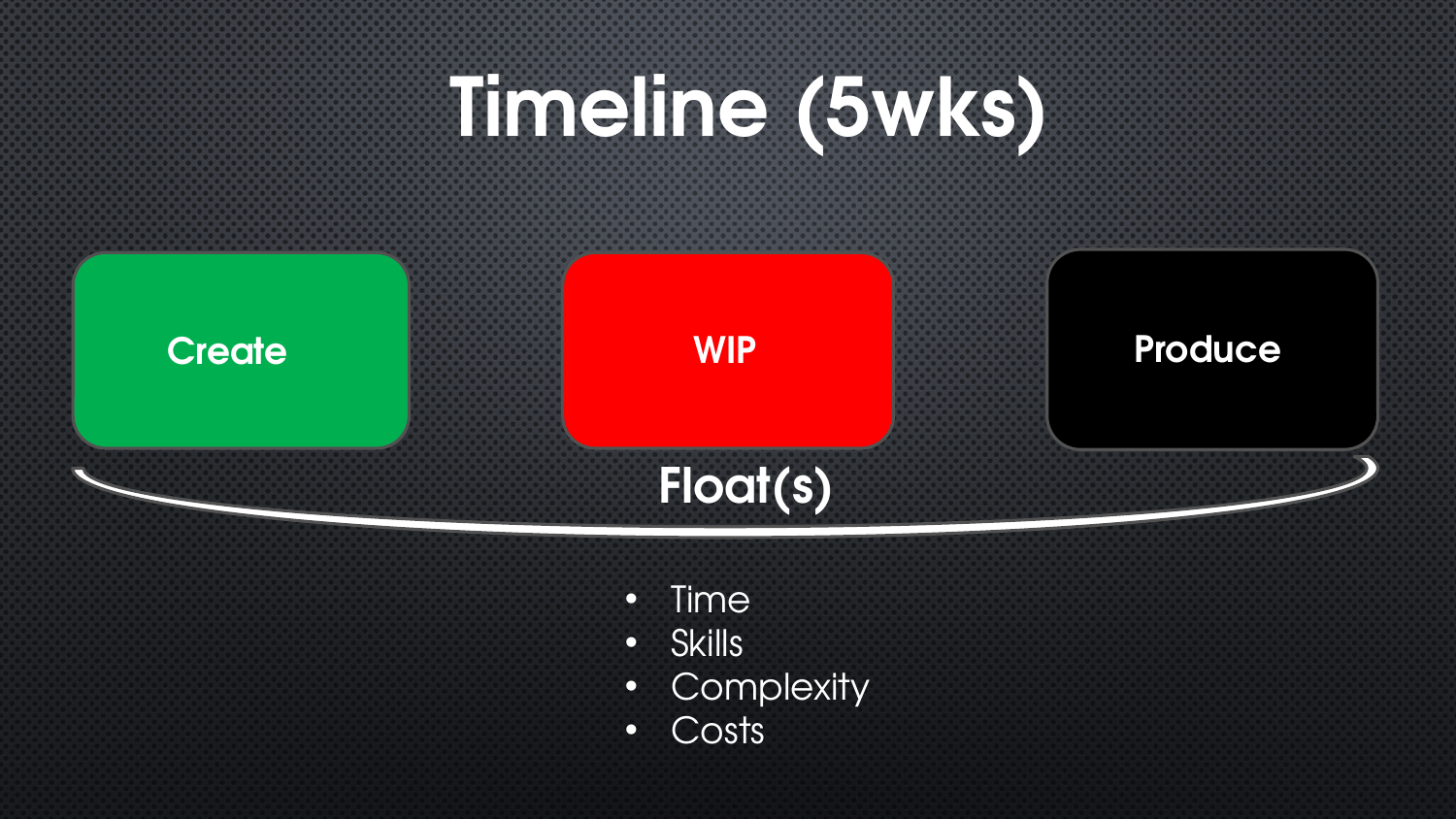

Timeline (5wks)

Produce

WIP

Create

Float(s)
Time
Skills
Complexity
Costs